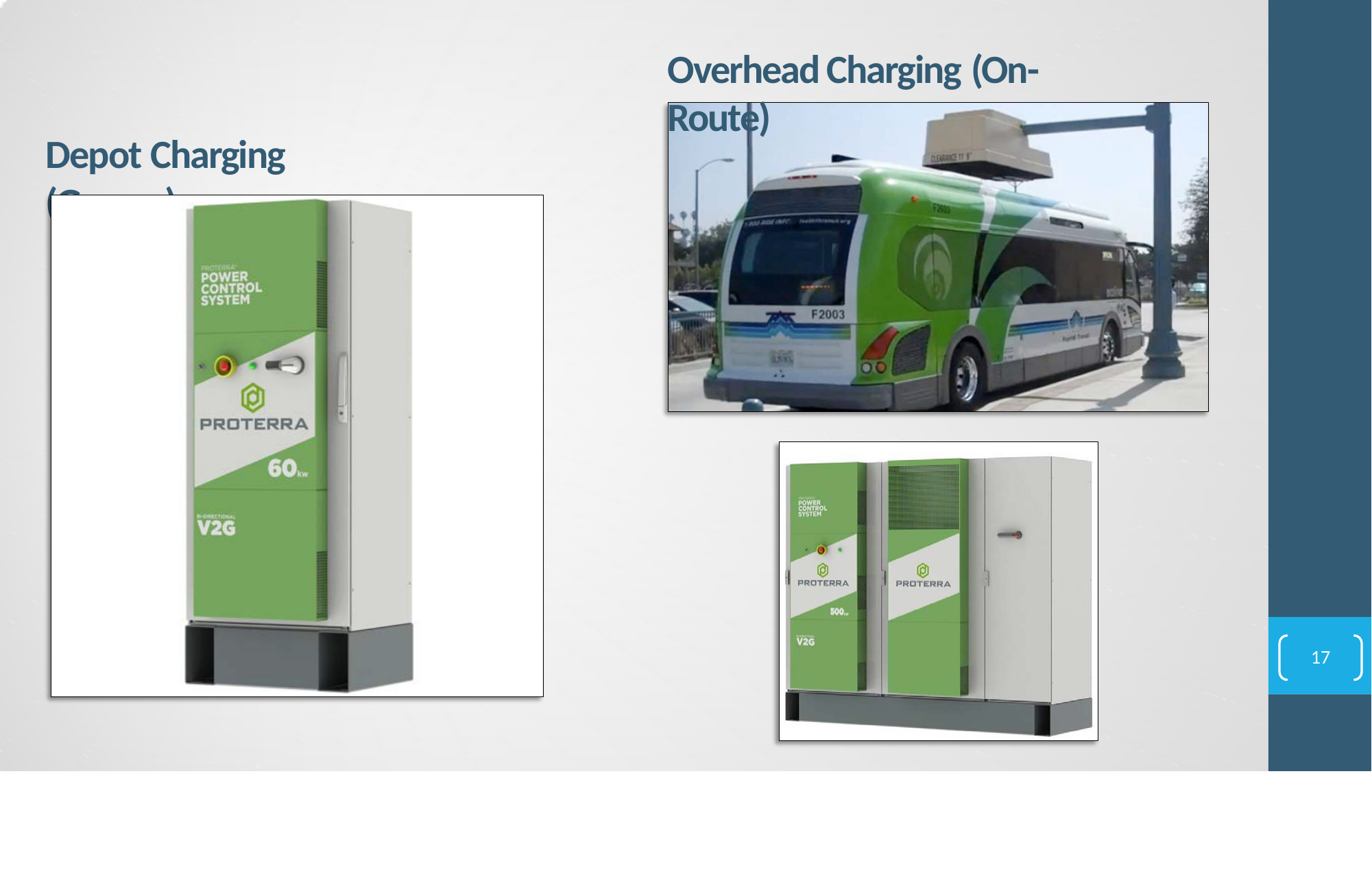

# Overhead Charging (On-Route)

Depot Charging (Garage)

17